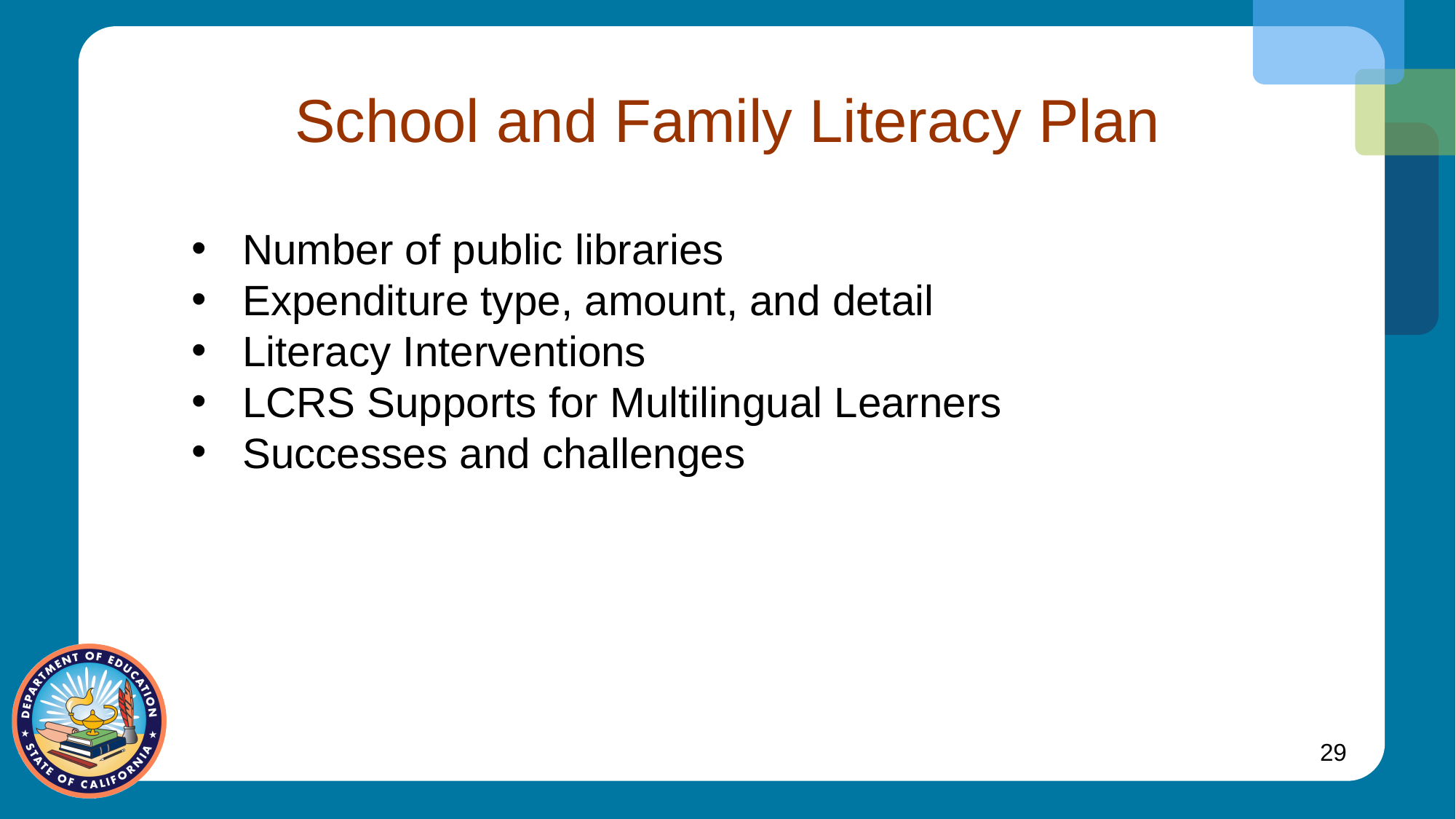

# School and Family Literacy Plan
Number of public libraries
Expenditure type, amount, and detail
Literacy Interventions
LCRS Supports for Multilingual Learners
Successes and challenges
29